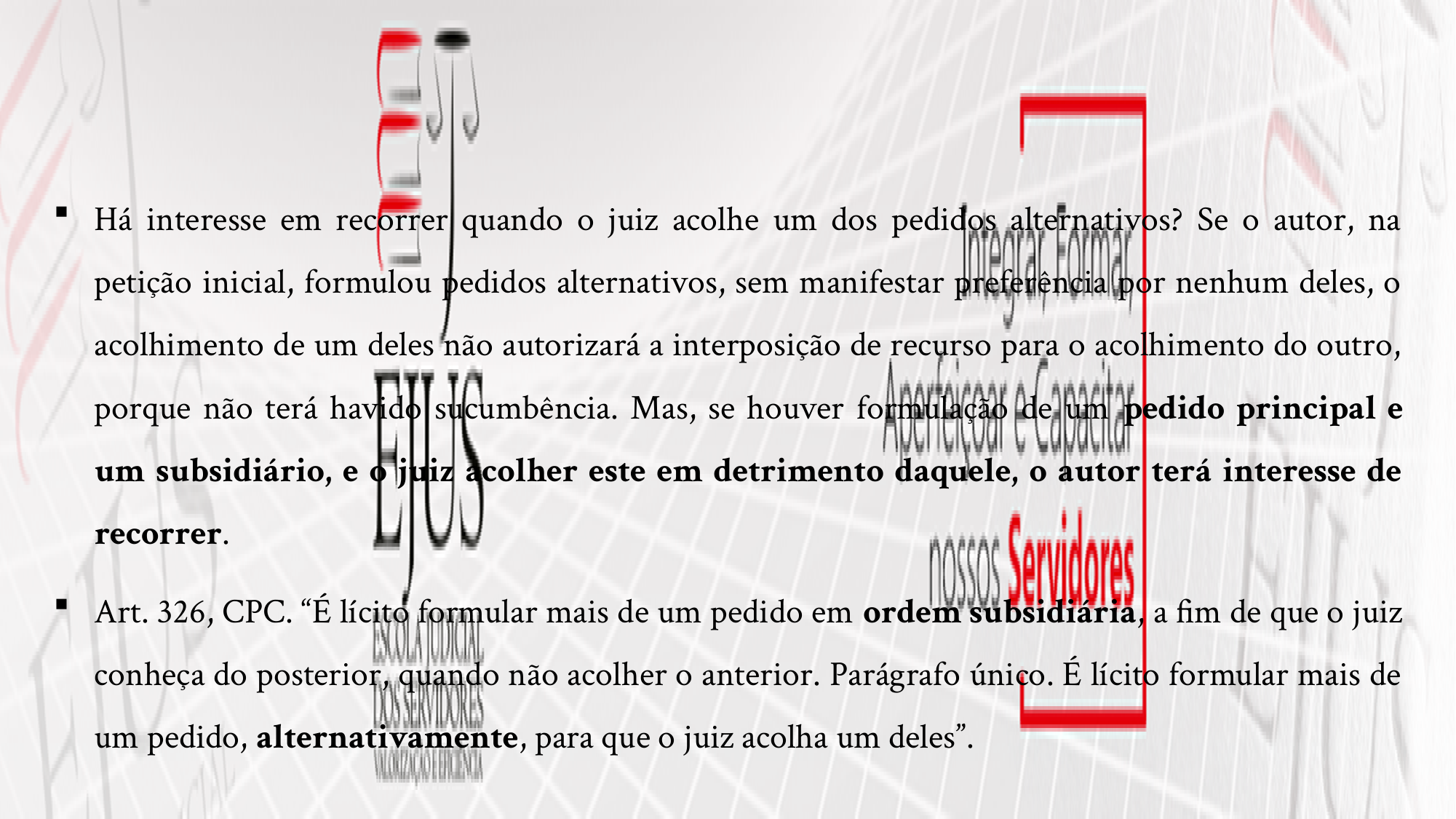

Há interesse em recorrer quando o juiz acolhe um dos pedidos alternativos? Se o autor, na petição inicial, formulou pedidos alternativos, sem manifestar preferência por nenhum deles, o acolhimento de um deles não autorizará a interposição de recurso para o acolhimento do outro, porque não terá havido sucumbência. Mas, se houver formulação de um pedido principal e um subsidiário, e o juiz acolher este em detrimento daquele, o autor terá interesse de recorrer.
Art. 326, CPC. “É lícito formular mais de um pedido em ordem subsidiária, a fim de que o juiz conheça do posterior, quando não acolher o anterior. Parágrafo único. É lícito formular mais de um pedido, alternativamente, para que o juiz acolha um deles”.